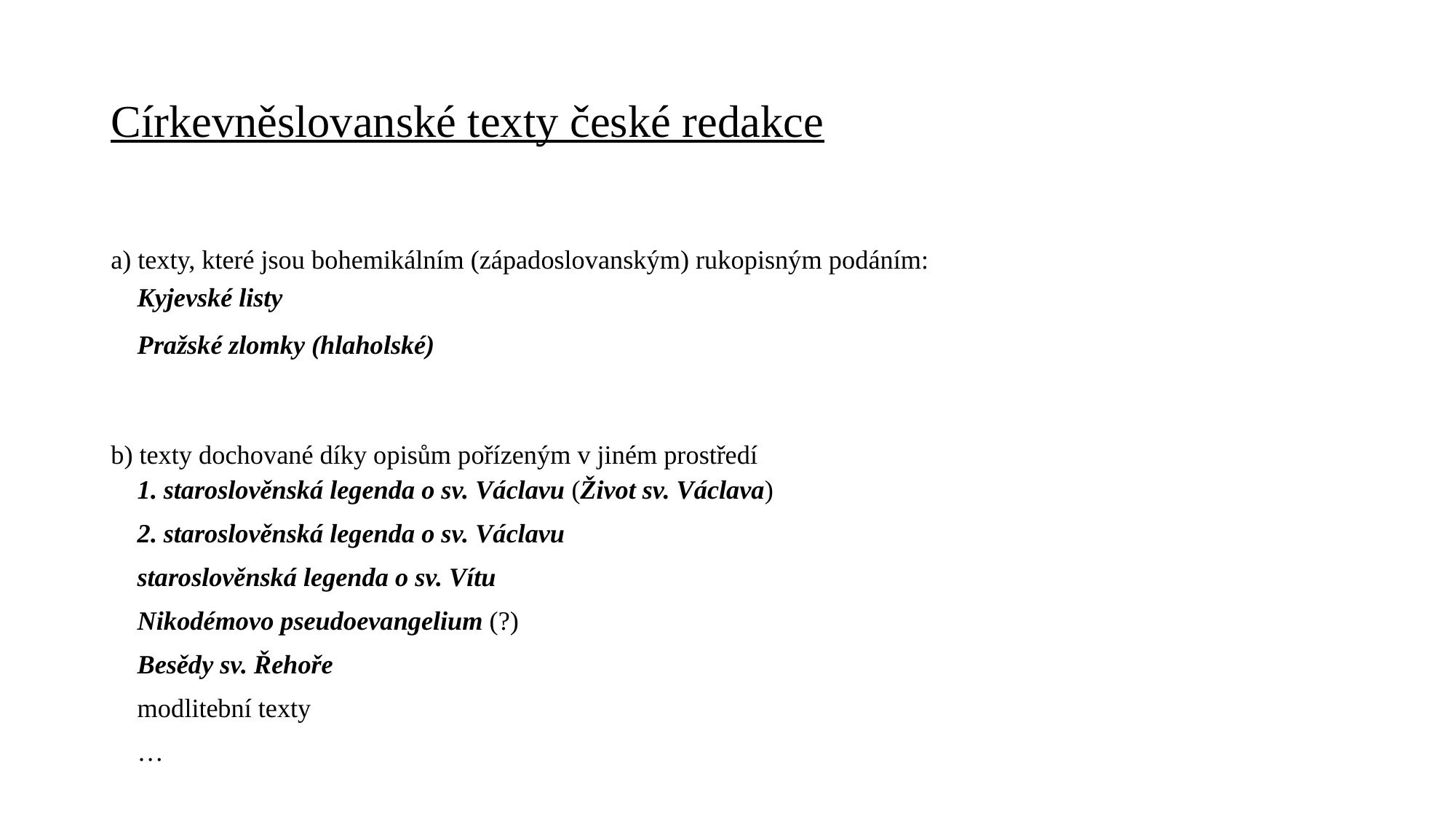

# Církevněslovanské texty české redakce
a) texty, které jsou bohemikálním (západoslovanským) rukopisným podáním:
Kyjevské listy
Pražské zlomky (hlaholské)

b) texty dochované díky opisům pořízeným v jiném prostředí
1. staroslověnská legenda o sv. Václavu (Život sv. Václava)
2. staroslověnská legenda o sv. Václavu
staroslověnská legenda o sv. Vítu
Nikodémovo pseudoevangelium (?)
Besědy sv. Řehoře
modlitební texty
…